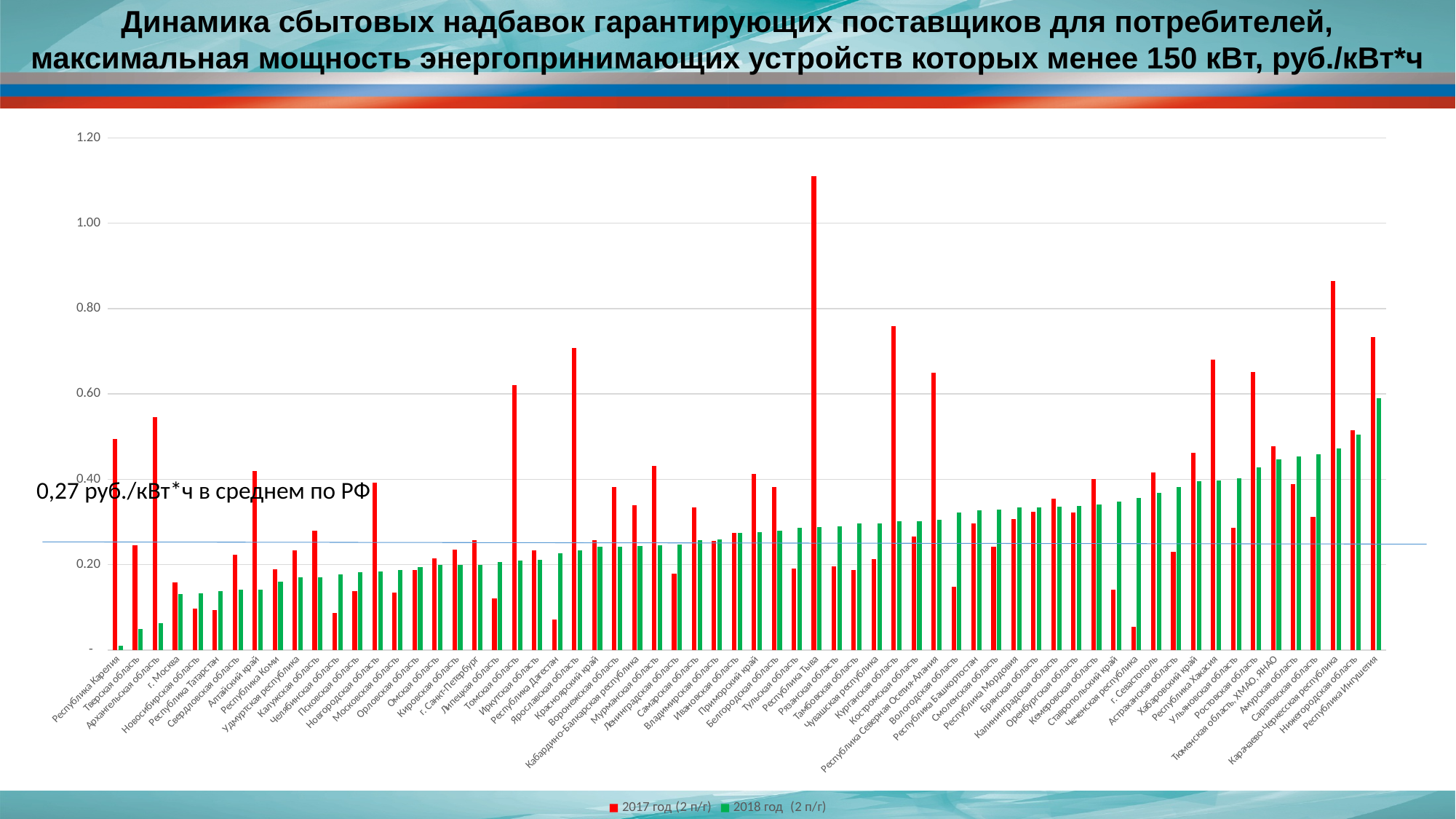

Динамика сбытовых надбавок гарантирующих поставщиков для потребителей, максимальная мощность энергопринимающих устройств которых менее 150 кВт, руб./кВт*ч

[unsupported chart]

0,27 руб./кВт*ч в среднем по РФ